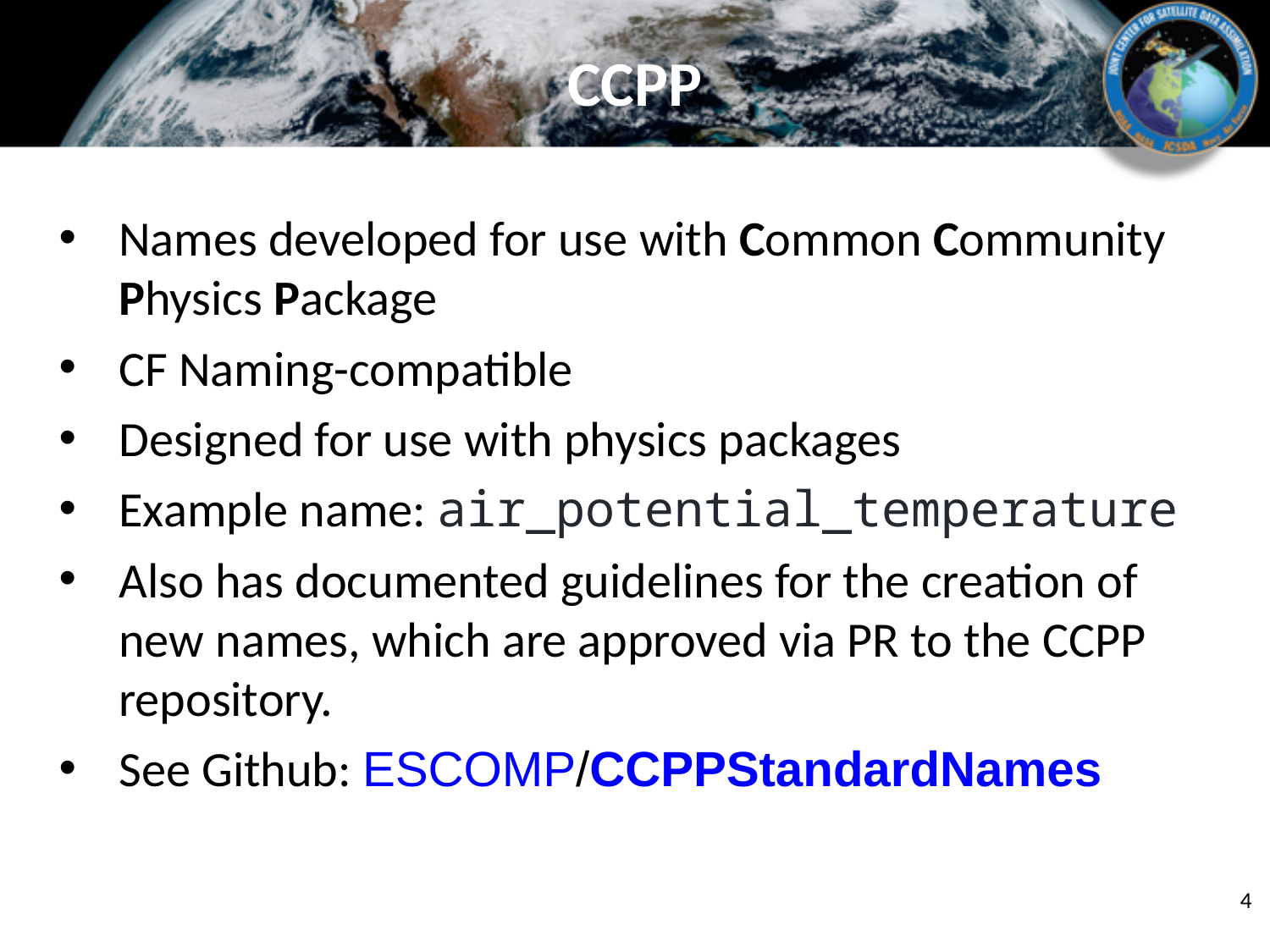

# CCPP
Names developed for use with Common Community Physics Package
CF Naming-compatible
Designed for use with physics packages
Example name: air_potential_temperature
Also has documented guidelines for the creation of new names, which are approved via PR to the CCPP repository.
See Github: ESCOMP/CCPPStandardNames
4